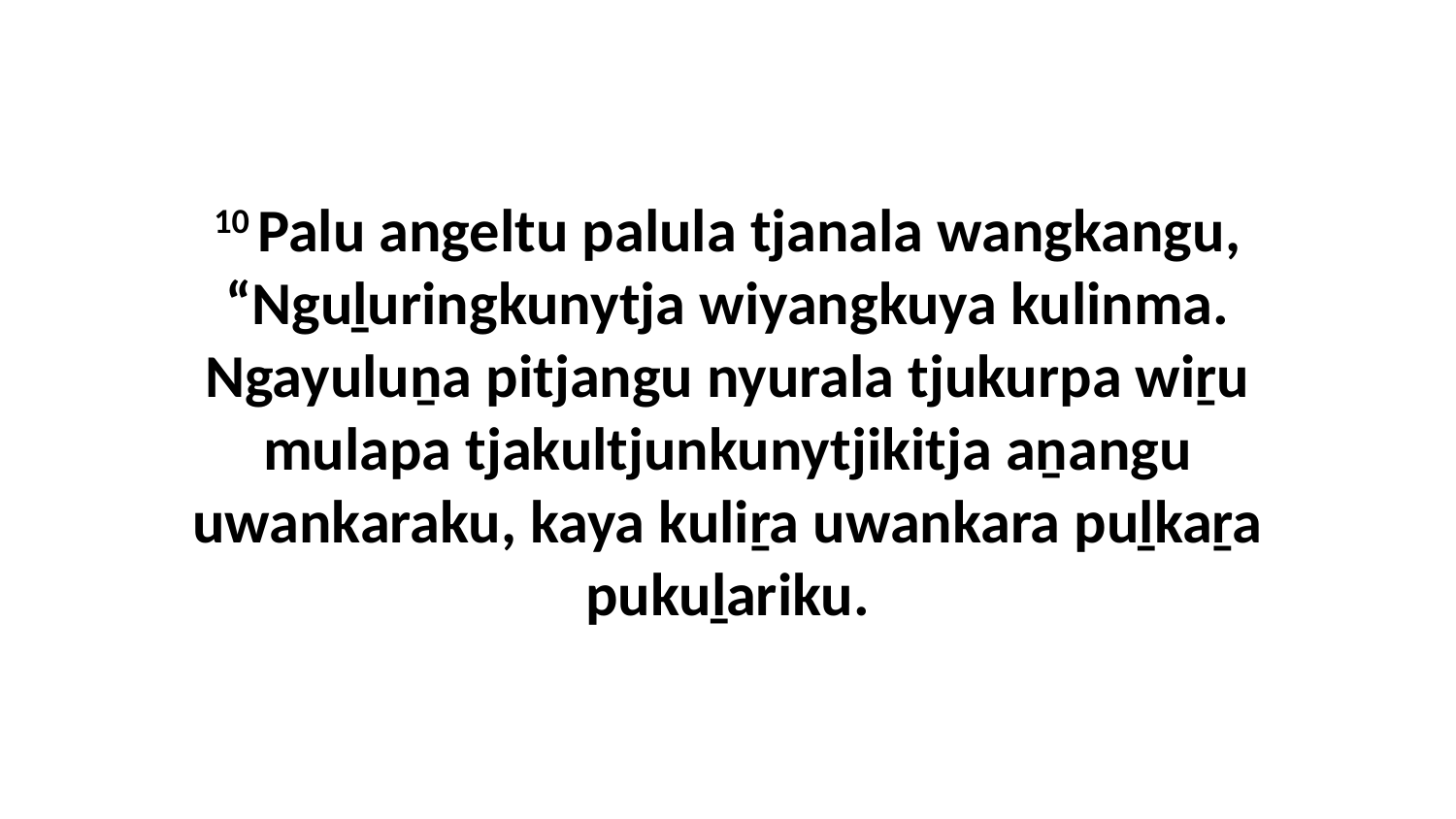

10 Palu angeltu palula tjanala wangkangu, “Nguḻuringkunytja wiyangkuya kulinma. Ngayuluṉa pitjangu nyurala tjukurpa wiṟu mulapa tjakultjunkunytjikitja aṉangu uwankaraku, kaya kuliṟa uwankara puḻkaṟa pukuḻariku.